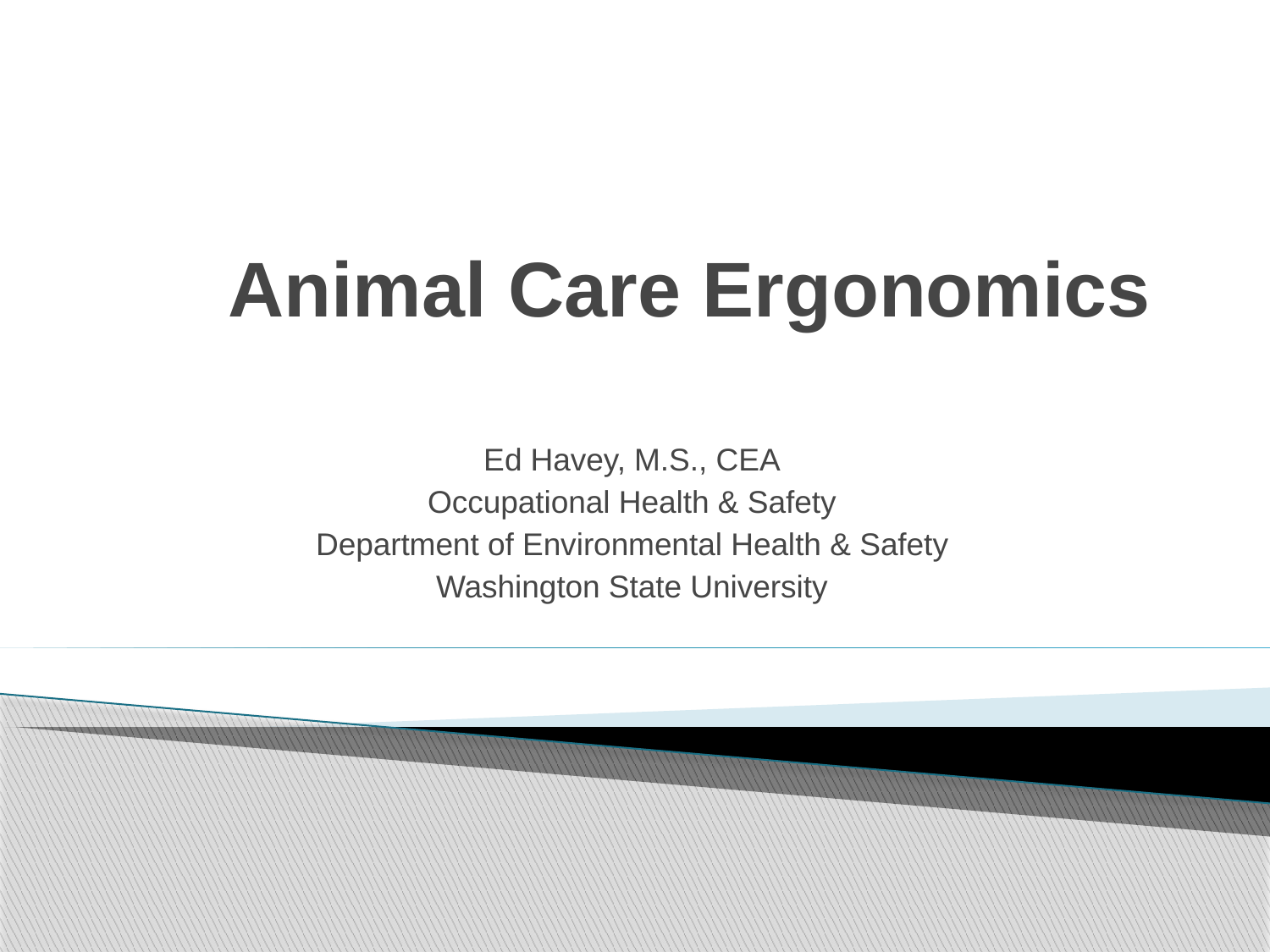

# Animal Care Ergonomics
Ed Havey, M.S., CEA
Occupational Health & Safety
Department of Environmental Health & Safety
Washington State University